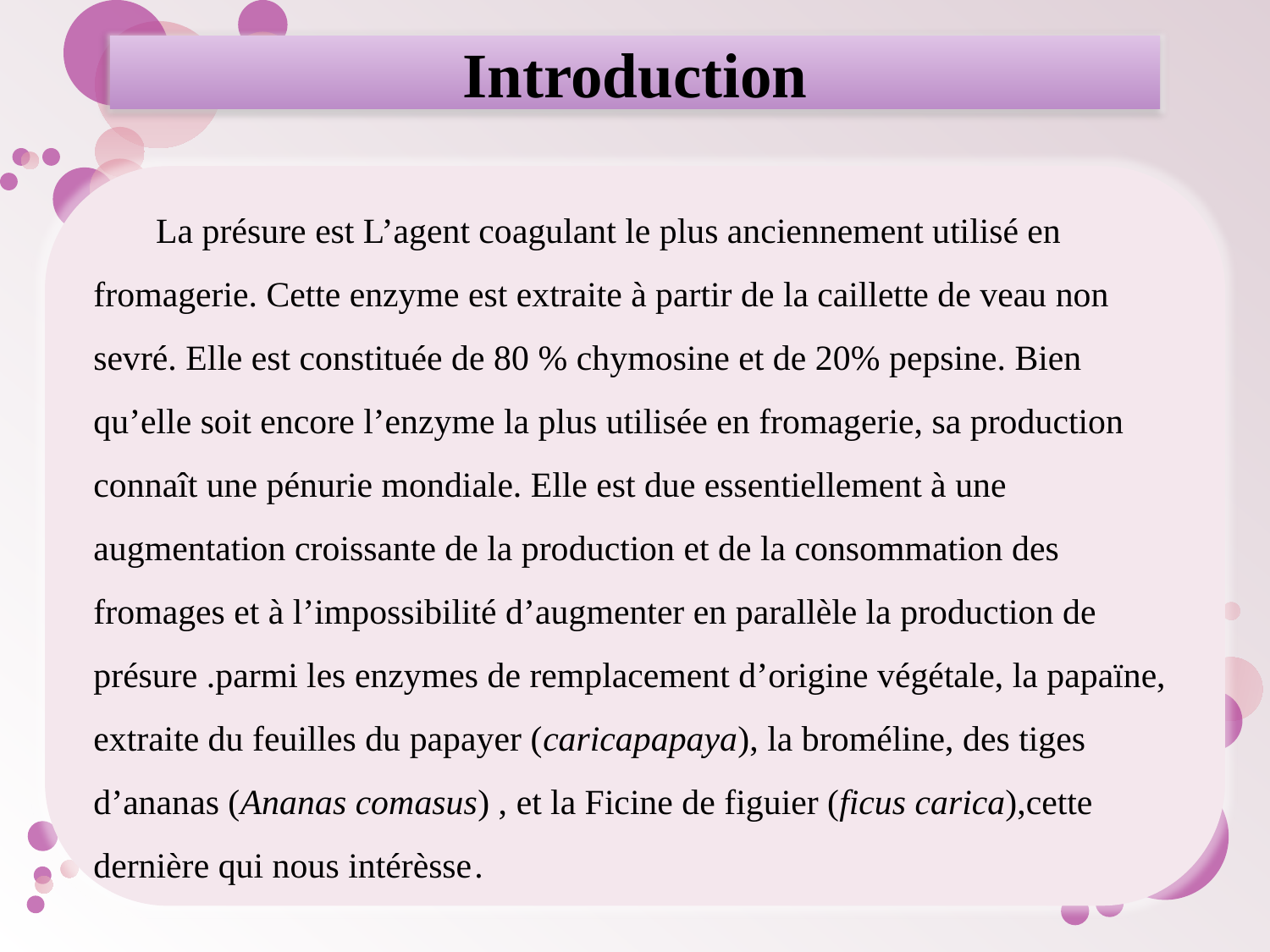

Introduction
La présure est L’agent coagulant le plus anciennement utilisé en fromagerie. Cette enzyme est extraite à partir de la caillette de veau non sevré. Elle est constituée de 80 % chymosine et de 20% pepsine. Bien qu’elle soit encore l’enzyme la plus utilisée en fromagerie, sa production connaît une pénurie mondiale. Elle est due essentiellement à une augmentation croissante de la production et de la consommation des fromages et à l’impossibilité d’augmenter en parallèle la production de présure .parmi les enzymes de remplacement d’origine végétale, la papaïne, extraite du feuilles du papayer (caricapapaya), la broméline, des tiges d’ananas (Ananas comasus) , et la Ficine de figuier (ficus carica),cette dernière qui nous intérèsse	.